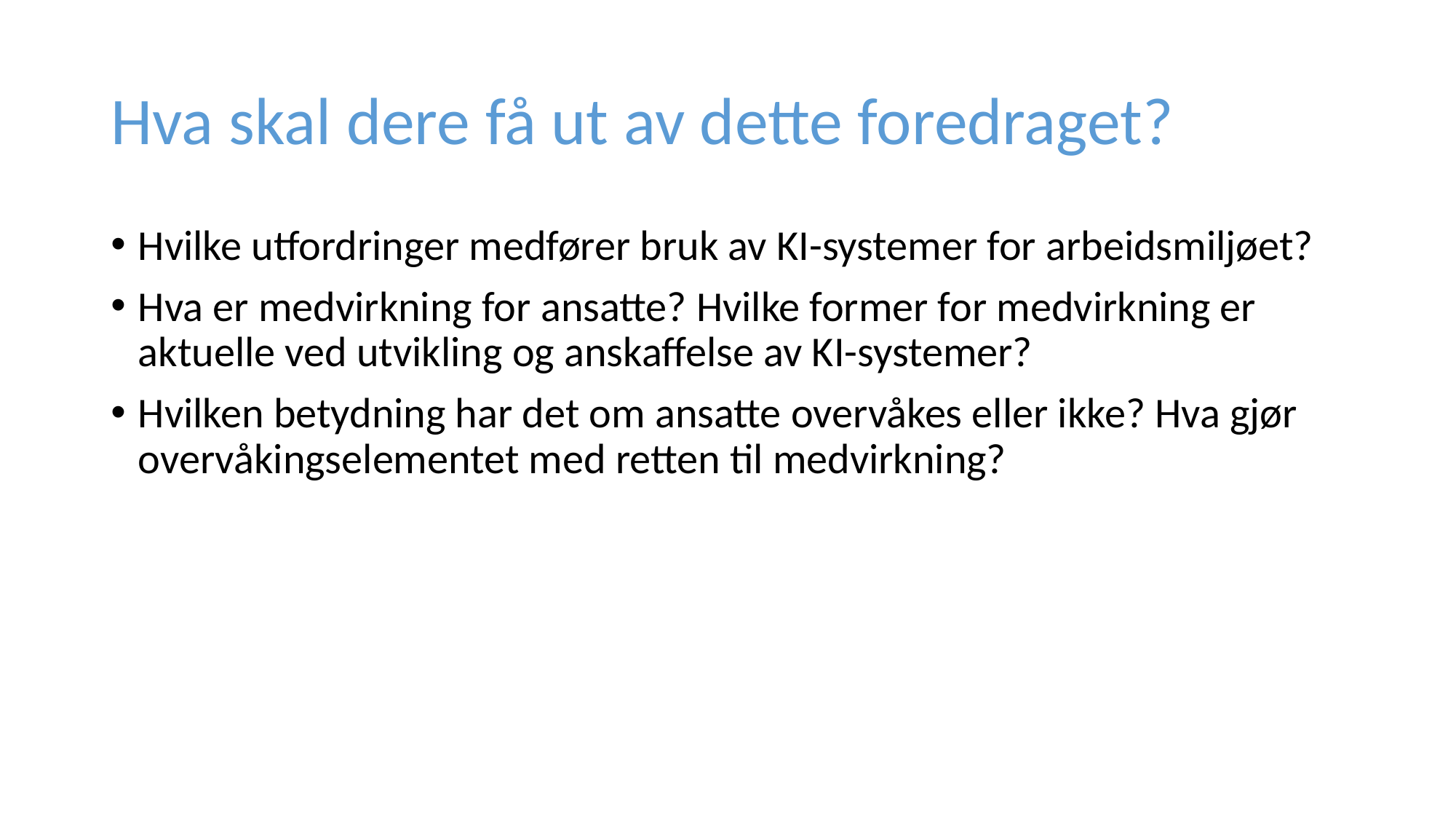

# Hva skal dere få ut av dette foredraget?
Hvilke utfordringer medfører bruk av KI-systemer for arbeidsmiljøet?
Hva er medvirkning for ansatte? Hvilke former for medvirkning er aktuelle ved utvikling og anskaffelse av KI-systemer?
Hvilken betydning har det om ansatte overvåkes eller ikke? Hva gjør overvåkingselementet med retten til medvirkning?